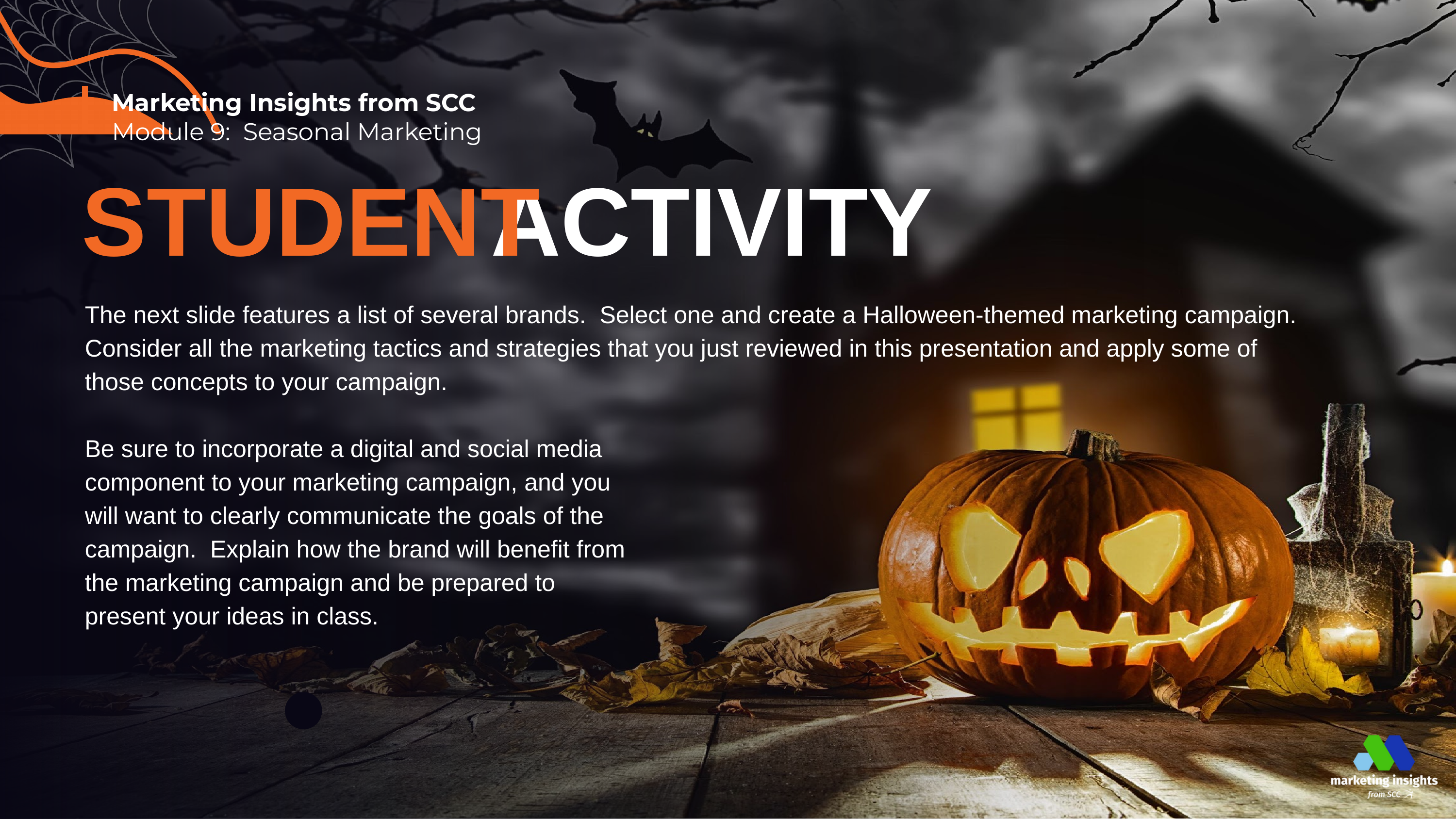

Marketing Insights from SCC
Module 9:  Seasonal Marketing

STUDENT
ACTIVITY
The next slide features a list of several brands.  Select one and create a Halloween-themed marketing campaign.  Consider all the marketing tactics and strategies that you just reviewed in this presentation and apply some of those concepts to your campaign.

Be sure to incorporate a digital and social media
component to your marketing campaign, and you
will want to clearly communicate the goals of the
campaign.  Explain how the brand will benefit from
the marketing campaign and be prepared to
present your ideas in class.